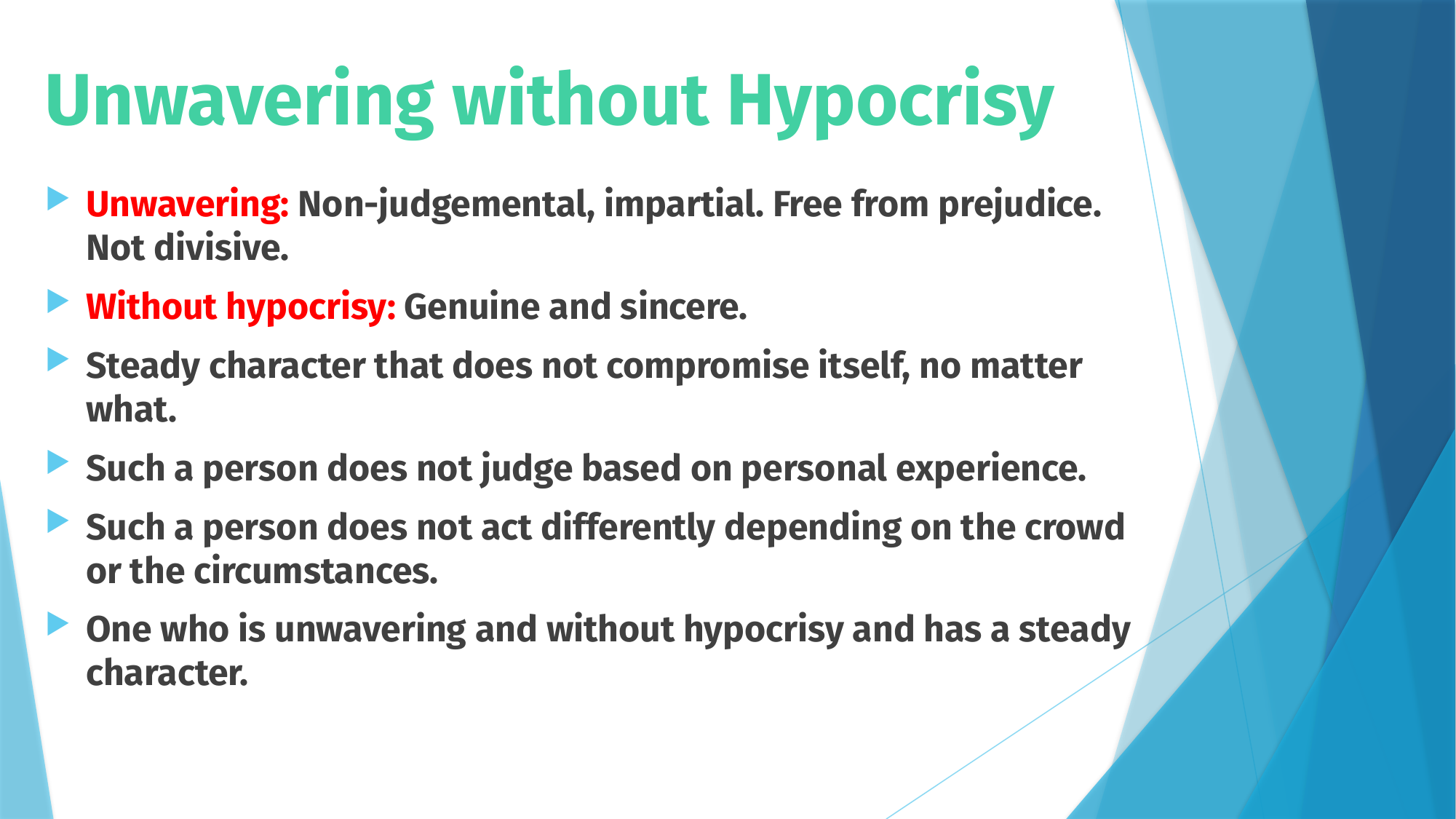

# Unwavering without Hypocrisy
Unwavering: Non-judgemental, impartial. Free from prejudice. Not divisive.
Without hypocrisy: Genuine and sincere.
Steady character that does not compromise itself, no matter what.
Such a person does not judge based on personal experience.
Such a person does not act differently depending on the crowd or the circumstances.
One who is unwavering and without hypocrisy and has a steady character.